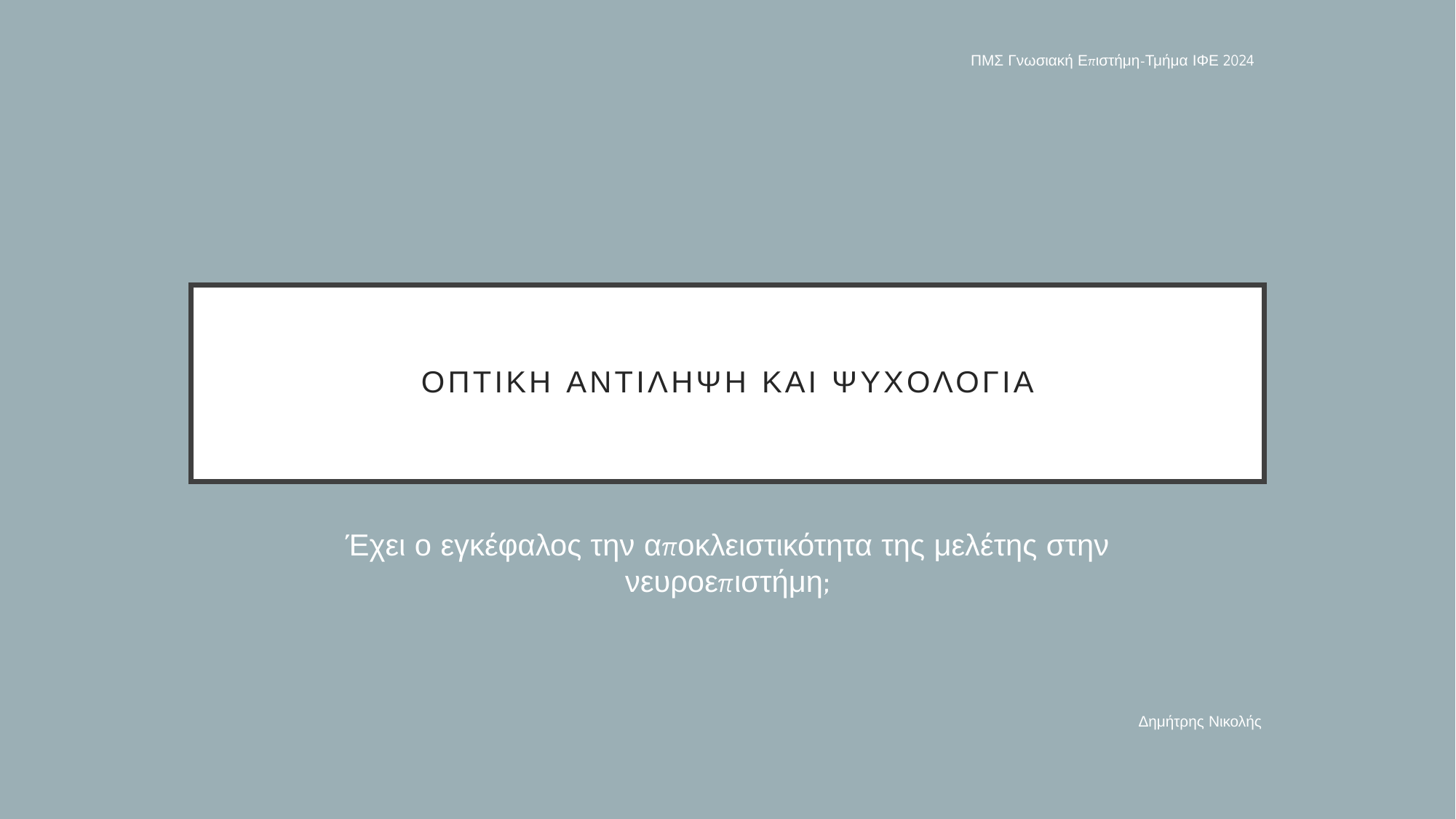

ΠΜΣ Γνωσιακή Επιστήμη-Τμήμα ΙΦΕ 2024

# ΟΠΤΙΚΗ ΑΝΤΙΛΗΨΗ ΚΑΙ ΨΥΧΟΛΟΓΙΑ
Έχει ο εγκέφαλος την αποκλειστικότητα της μελέτης στην νευροεπιστήμη;
Δημήτρης Νικολής